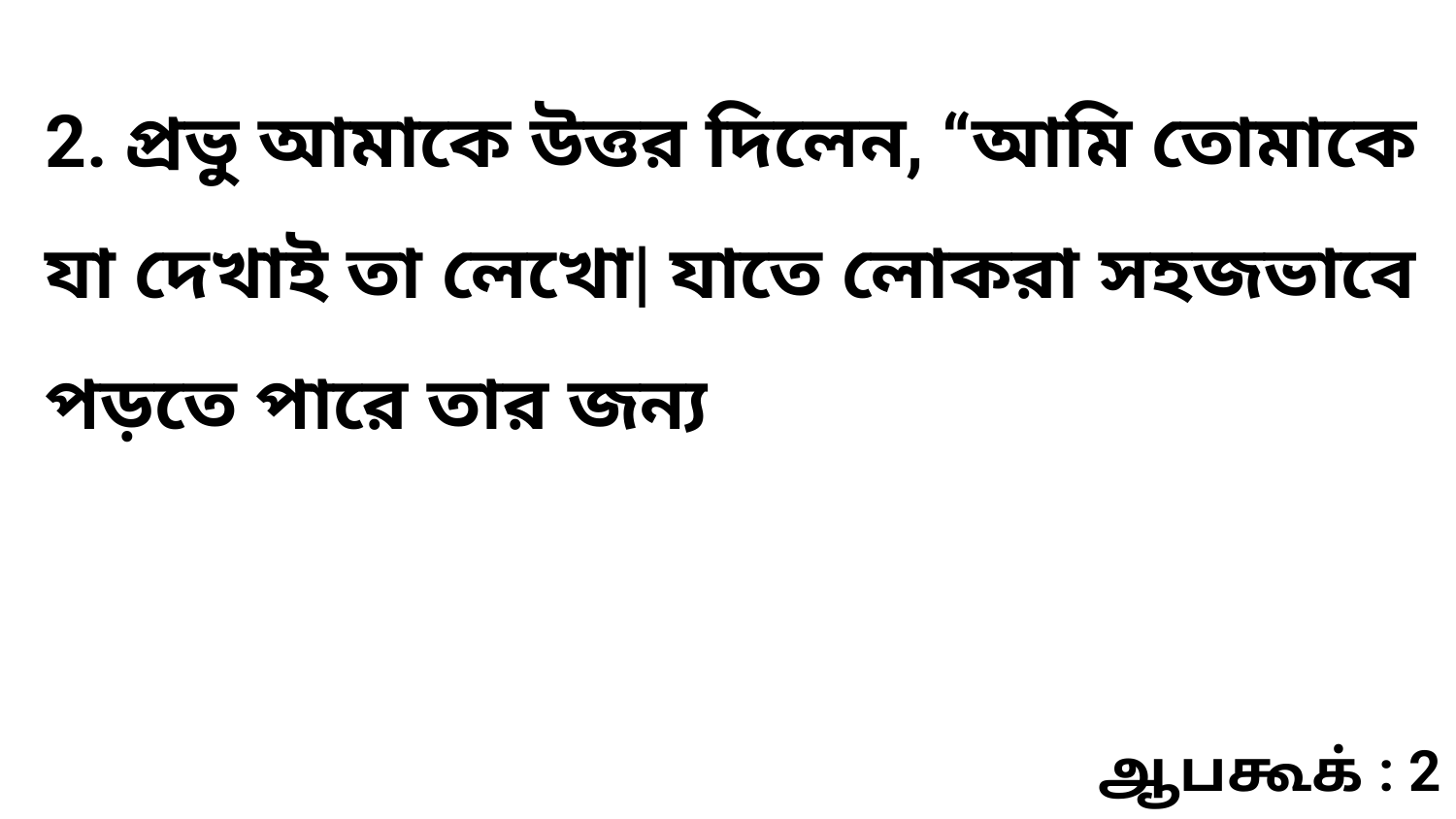

2. প্রভু আমাকে উত্তর দিলেন, “আমি তোমাকে যা দেখাই তা লেখো| যাতে লোকরা সহজভাবে পড়তে পারে তার জন্য
ஆபகூக் : 2